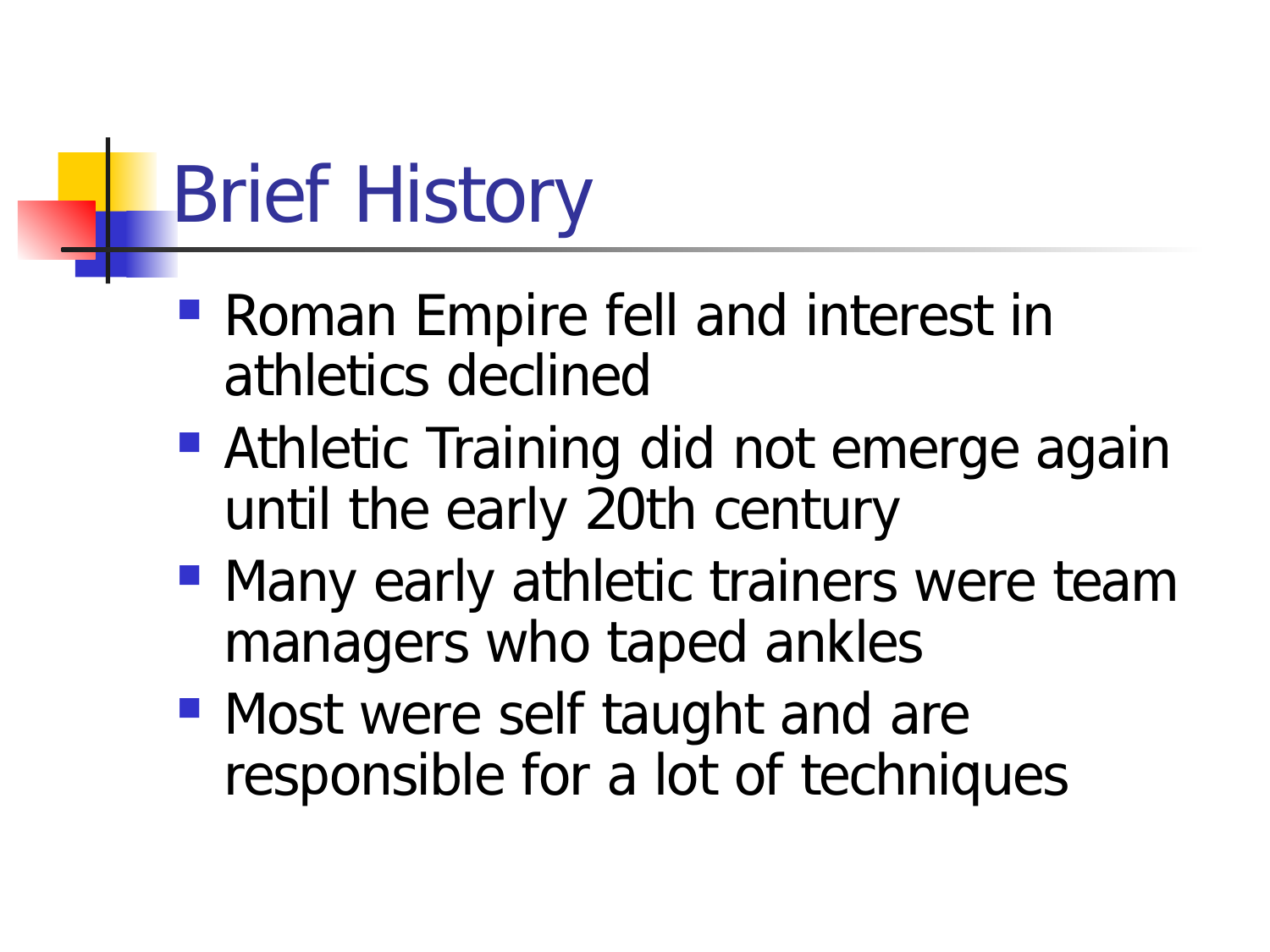

# Brief History
Roman Empire fell and interest in athletics declined
Athletic Training did not emerge again until the early 20th century
Many early athletic trainers were team managers who taped ankles
Most were self taught and are responsible for a lot of techniques